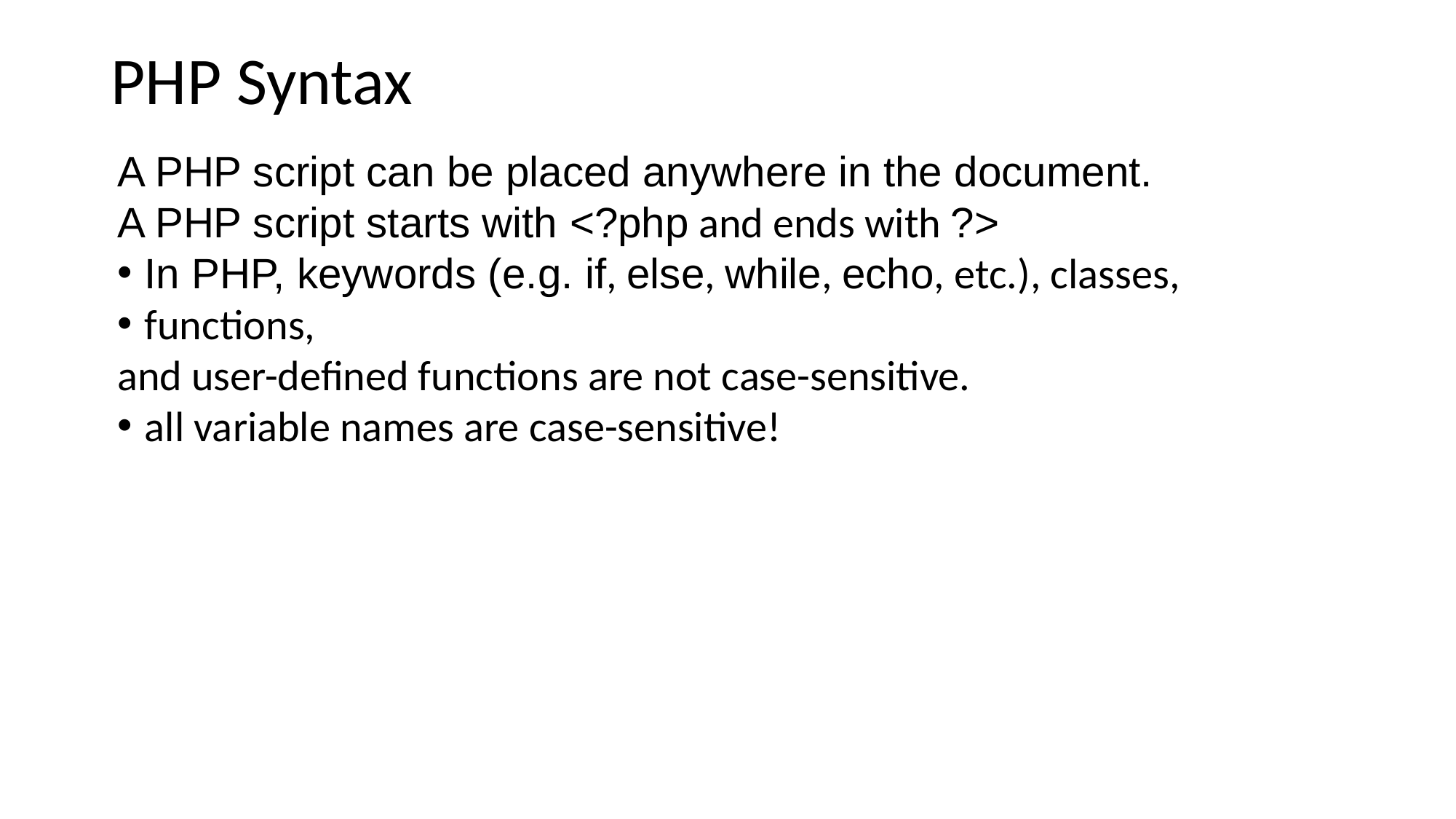

# PHP Syntax
A PHP script can be placed anywhere in the document.
A PHP script starts with <?php and ends with ?>
In PHP, keywords (e.g. if, else, while, echo, etc.), classes,
functions,
and user-defined functions are not case-sensitive.
all variable names are case-sensitive!